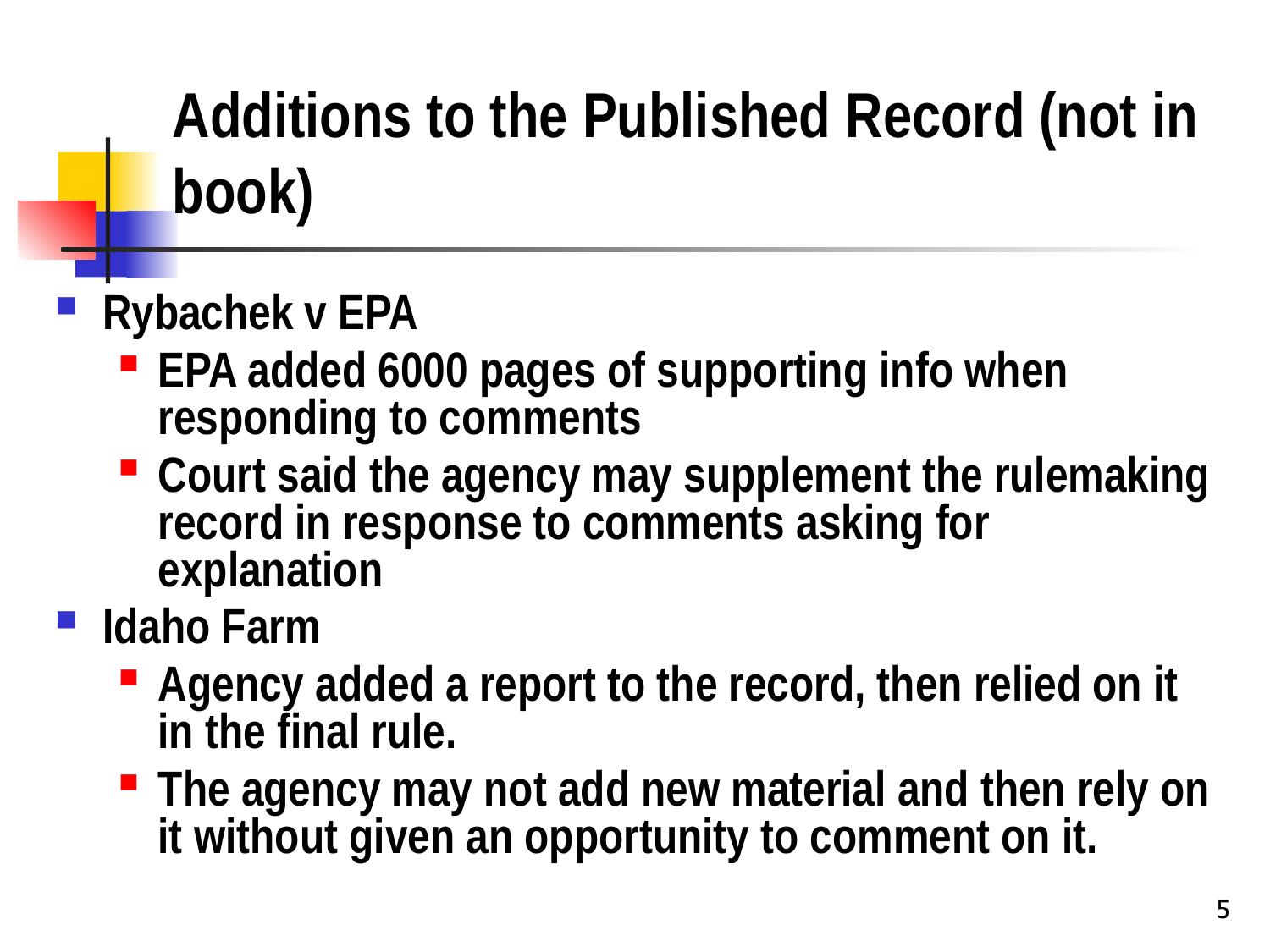

# Additions to the Published Record (not in book)
Rybachek v EPA
EPA added 6000 pages of supporting info when responding to comments
Court said the agency may supplement the rulemaking record in response to comments asking for explanation
Idaho Farm
Agency added a report to the record, then relied on it in the final rule.
The agency may not add new material and then rely on it without given an opportunity to comment on it.
5